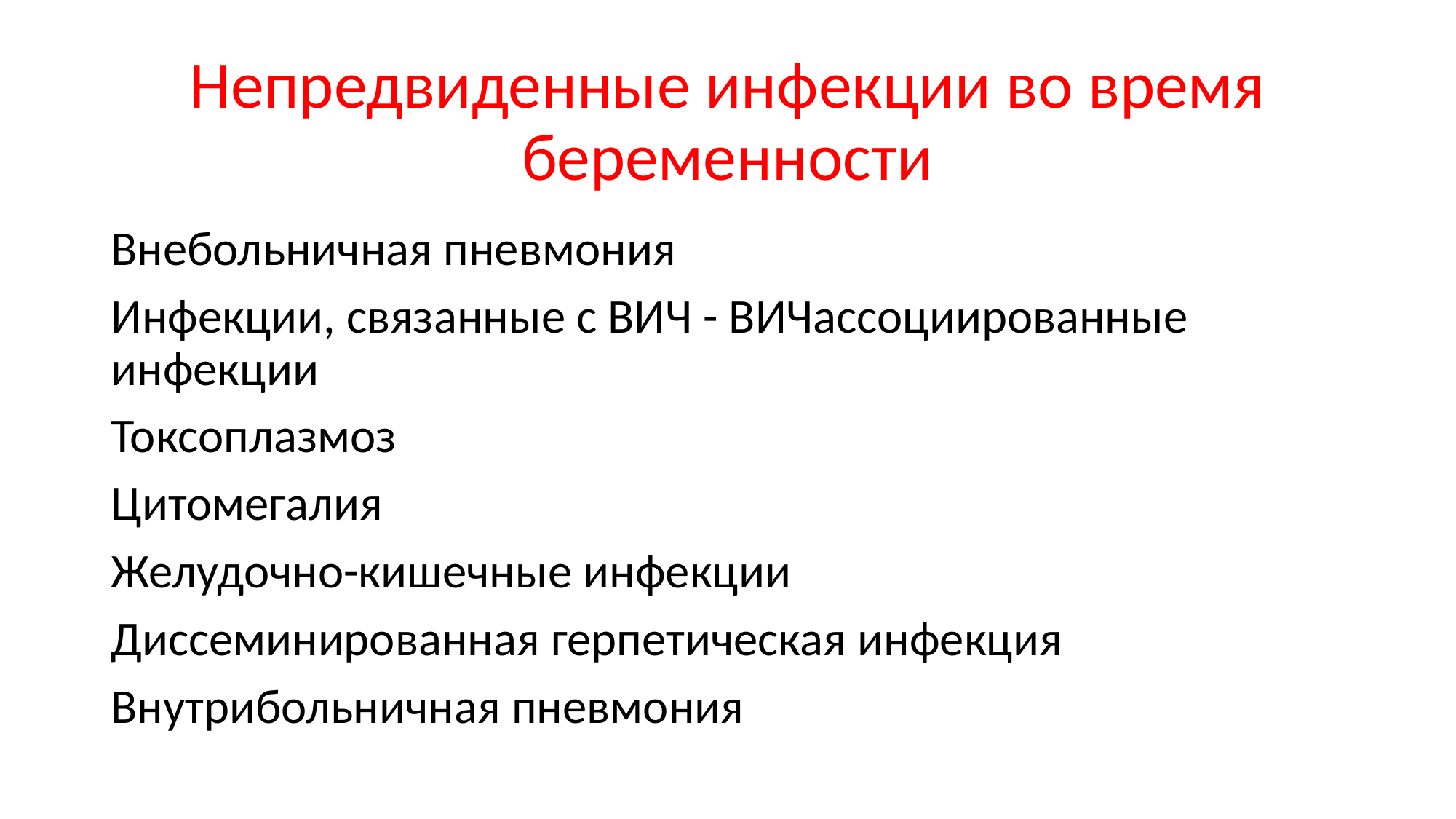

# Непредвиденные инфекции во время беременности
Внебольничная пневмония
Инфекции, связанные с ВИЧ - ВИЧассоциированные инфекции
Токсоплазмоз
Цитомегалия
Желудочно-кишечные инфекции
Диссеминированная герпетическая инфекция
Внутрибольничная пневмония